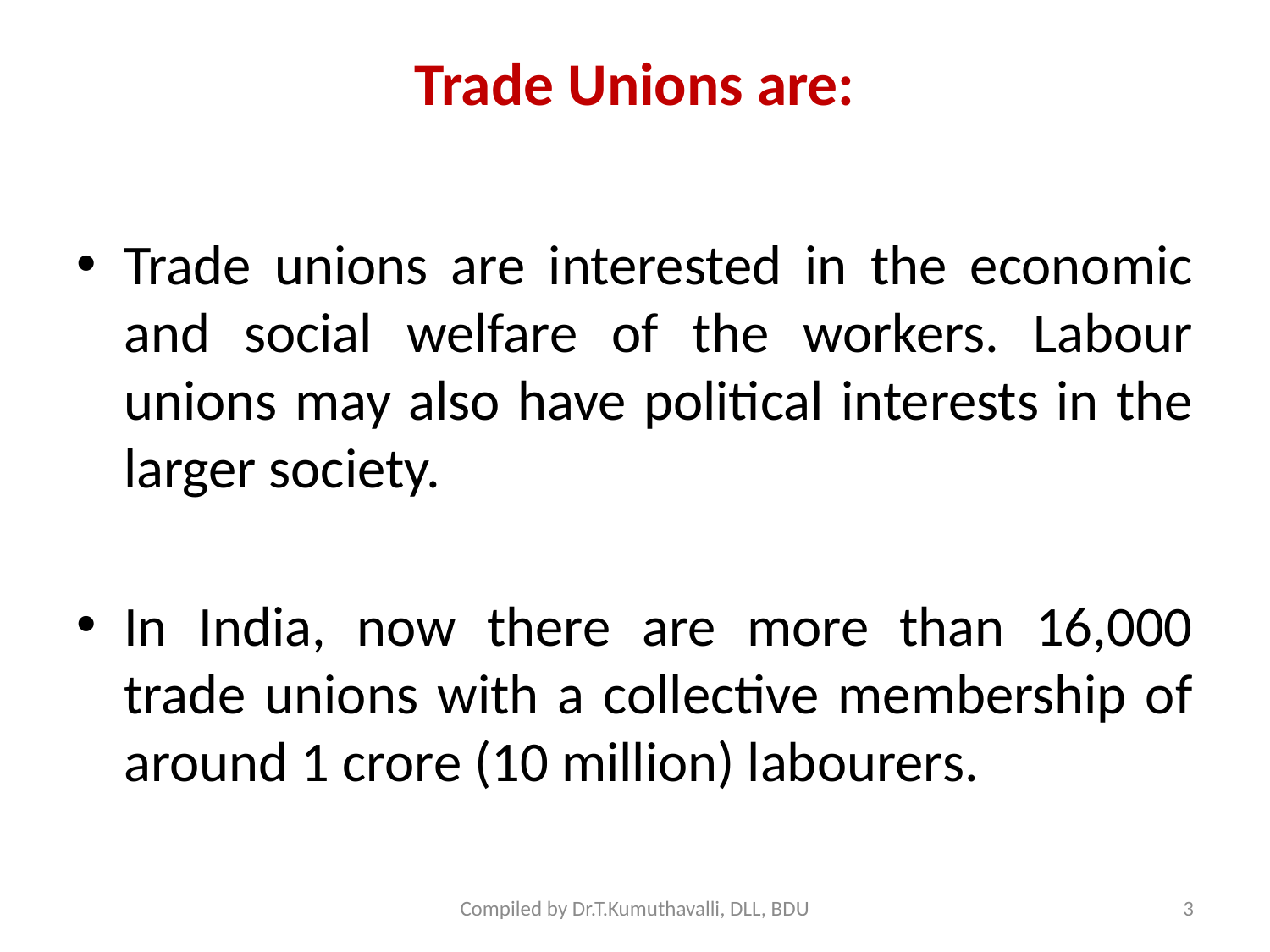

# Trade Unions are:
Trade unions are interested in the economic and social welfare of the workers. Labour unions may also have political interests in the larger society.

In India, now there are more than 16,000 trade unions with a collective membership of around 1 crore (10 million) labourers.
Compiled by Dr.T.Kumuthavalli, DLL, BDU
3